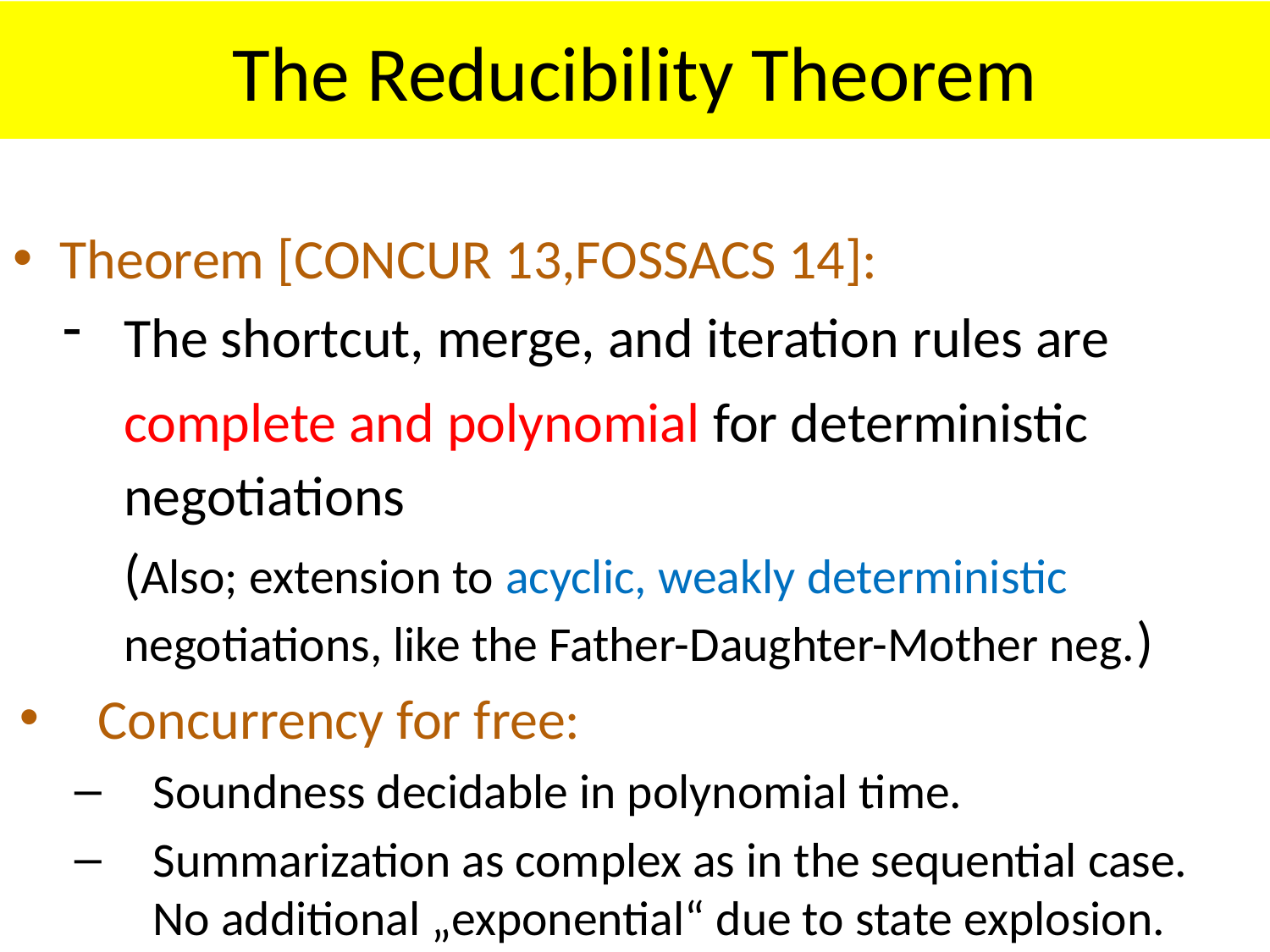

# The Reducibility Theorem

Theorem [CONCUR 13,FOSSACS 14]:
The shortcut, merge, and iteration rules are
complete and polynomial for deterministic negotiations
(Also; extension to acyclic, weakly deterministic negotiations, like the Father-Daughter-Mother neg.)
Concurrency for free:
Soundness decidable in polynomial time.
Summarization as complex as in the sequential case. No additional „exponential“ due to state explosion.